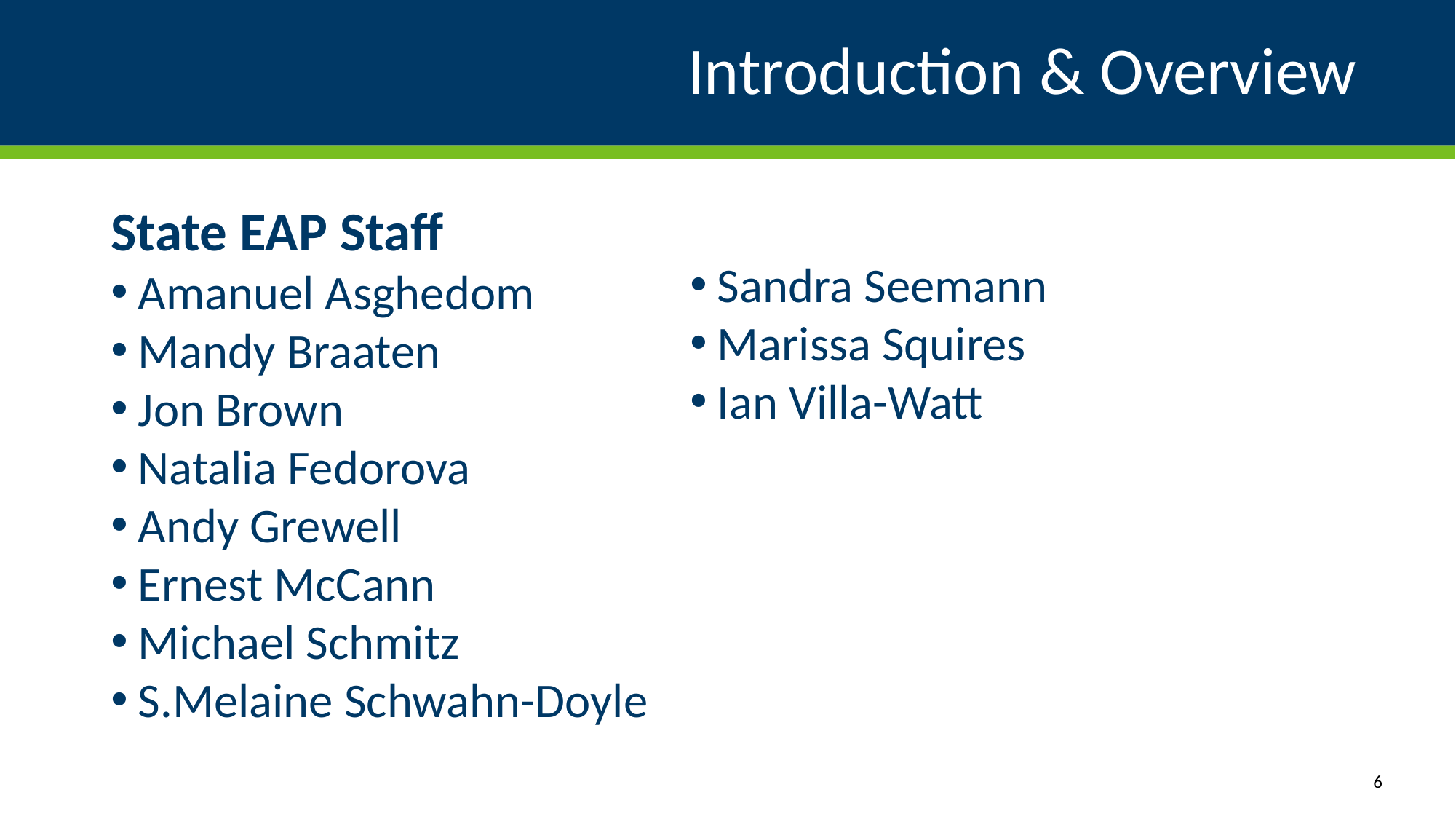

# Introduction & Overview

Sandra Seemann
Marissa Squires
Ian Villa-Watt

State EAP Staff
Amanuel Asghedom
Mandy Braaten
Jon Brown
Natalia Fedorova
Andy Grewell
Ernest McCann
Michael Schmitz
S.Melaine Schwahn-Doyle
6